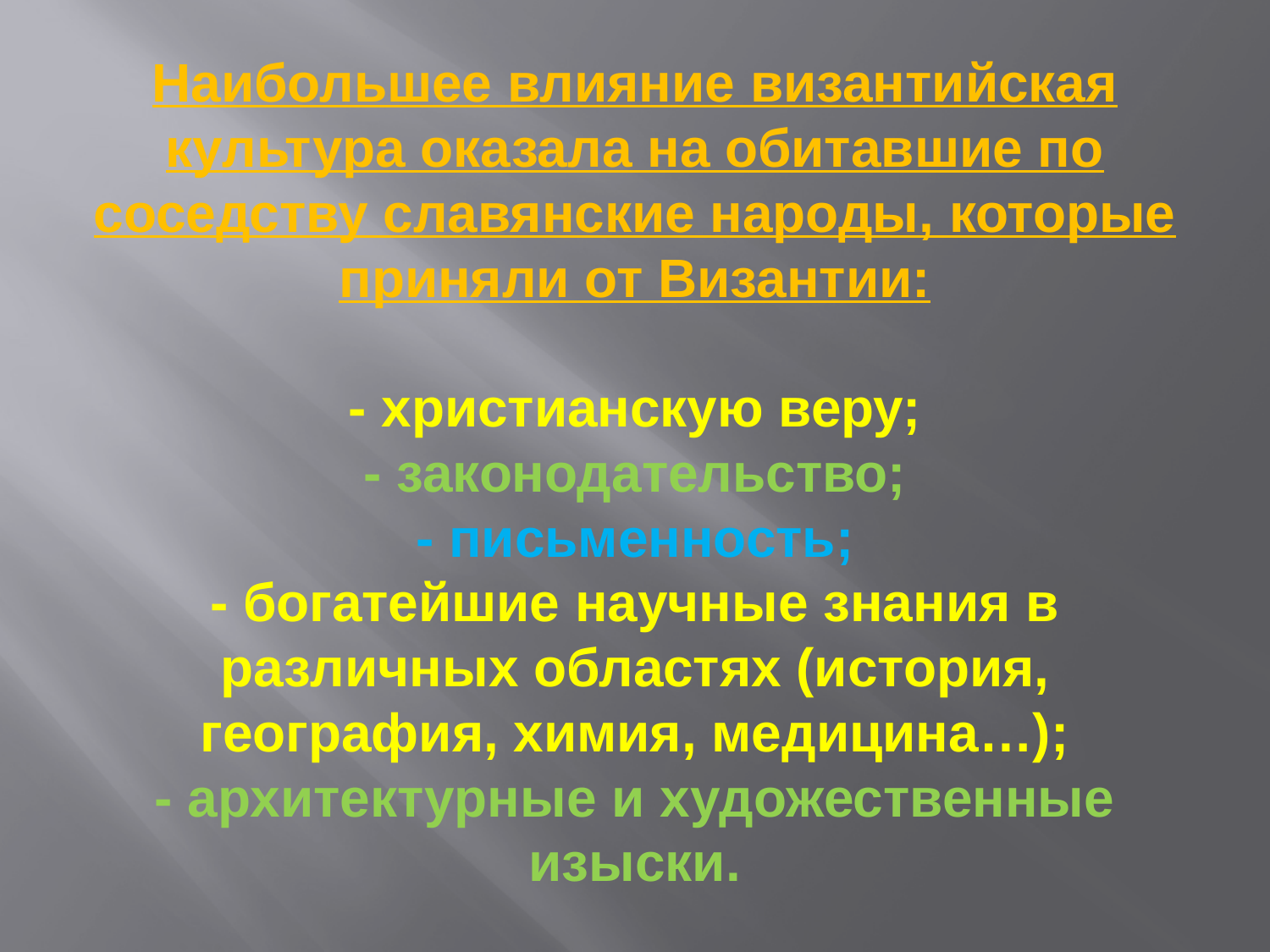

# Наибольшее влияние византийская культура оказала на обитавшие по соседству славянские народы, которые приняли от Византии: - христианскую веру; - законодательство; - письменность; - богатейшие научные знания в различных областях (история, география, химия, медицина…); - архитектурные и художественные изыски.